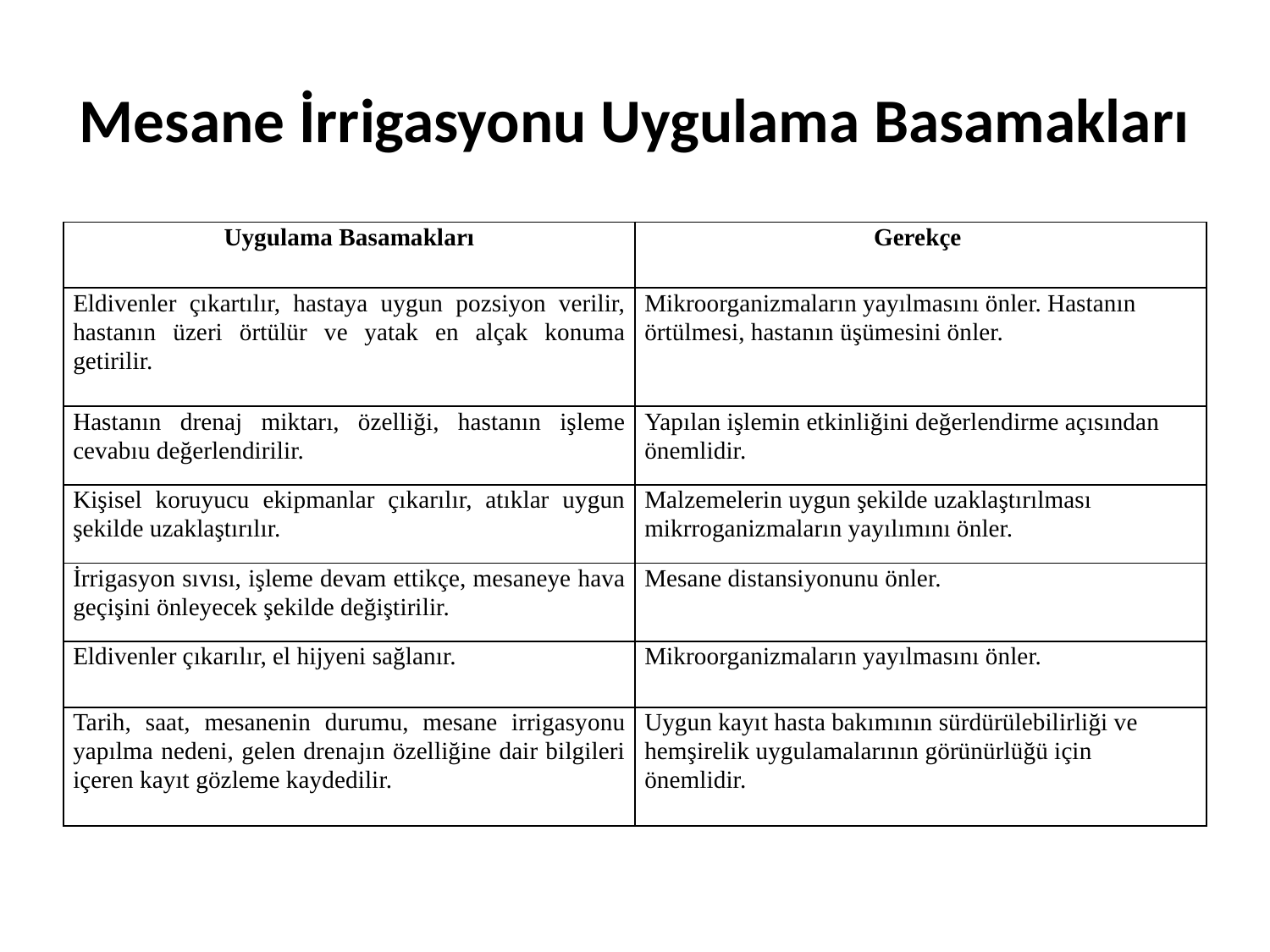

# Mesane İrrigasyonu Uygulama Basamakları
| Uygulama Basamakları | Gerekçe |
| --- | --- |
| Eldivenler çıkartılır, hastaya uygun pozsiyon verilir, hastanın üzeri örtülür ve yatak en alçak konuma getirilir. | Mikroorganizmaların yayılmasını önler. Hastanın örtülmesi, hastanın üşümesini önler. |
| Hastanın drenaj miktarı, özelliği, hastanın işleme cevabıu değerlendirilir. | Yapılan işlemin etkinliğini değerlendirme açısından önemlidir. |
| Kişisel koruyucu ekipmanlar çıkarılır, atıklar uygun şekilde uzaklaştırılır. | Malzemelerin uygun şekilde uzaklaştırılması mikrroganizmaların yayılımını önler. |
| İrrigasyon sıvısı, işleme devam ettikçe, mesaneye hava geçişini önleyecek şekilde değiştirilir. | Mesane distansiyonunu önler. |
| Eldivenler çıkarılır, el hijyeni sağlanır. | Mikroorganizmaların yayılmasını önler. |
| Tarih, saat, mesanenin durumu, mesane irrigasyonu yapılma nedeni, gelen drenajın özelliğine dair bilgileri içeren kayıt gözleme kaydedilir. | Uygun kayıt hasta bakımının sürdürülebilirliği ve hemşirelik uygulamalarının görünürlüğü için önemlidir. |